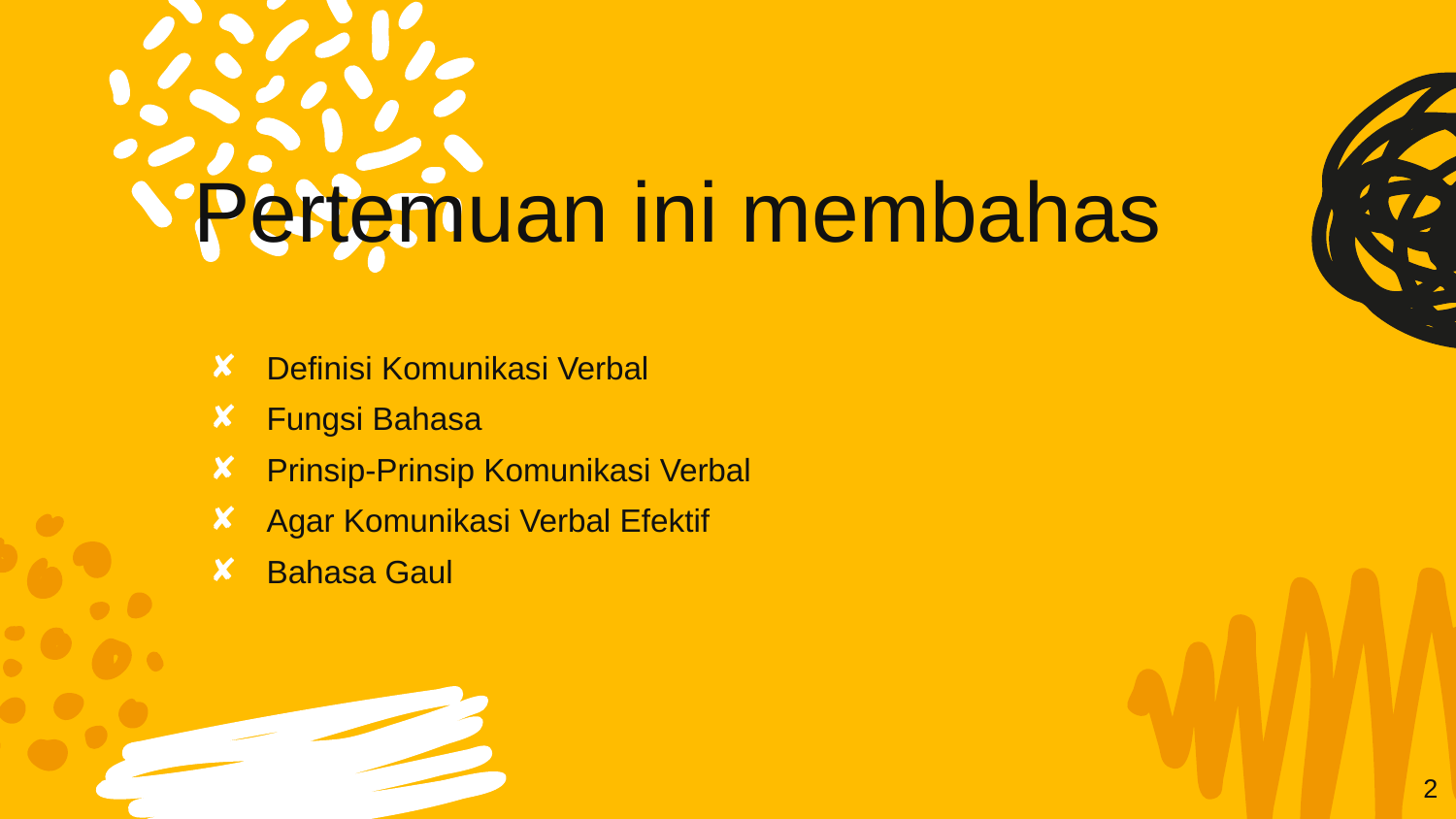

# Pertemuan ini membahas

Definisi Komunikasi Verbal
Fungsi Bahasa
Prinsip-Prinsip Komunikasi Verbal
Agar Komunikasi Verbal Efektif
Bahasa Gaul
2